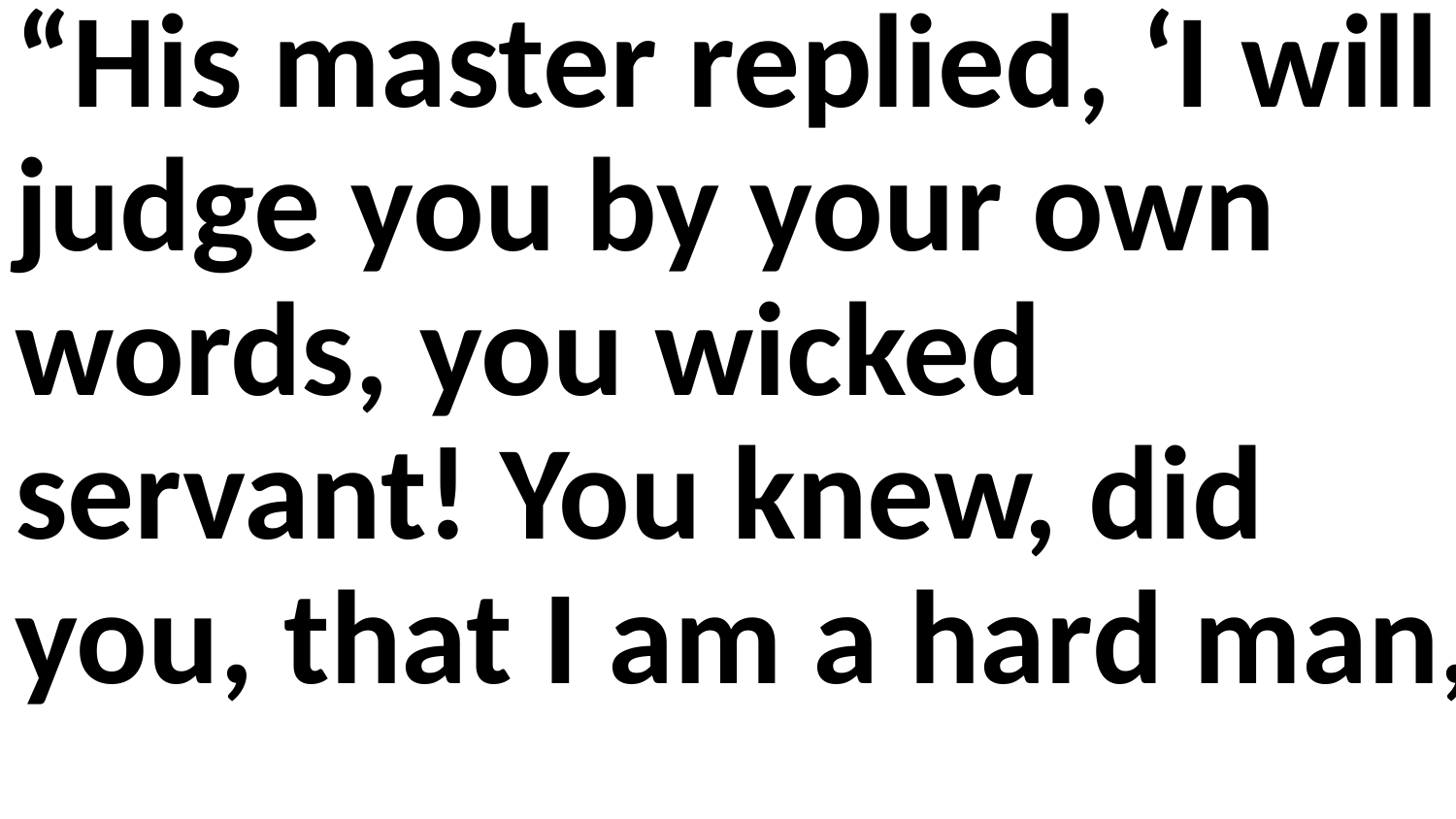

“His master replied, ‘I will judge you by your own words, you wicked servant! You knew, did you, that I am a hard man,